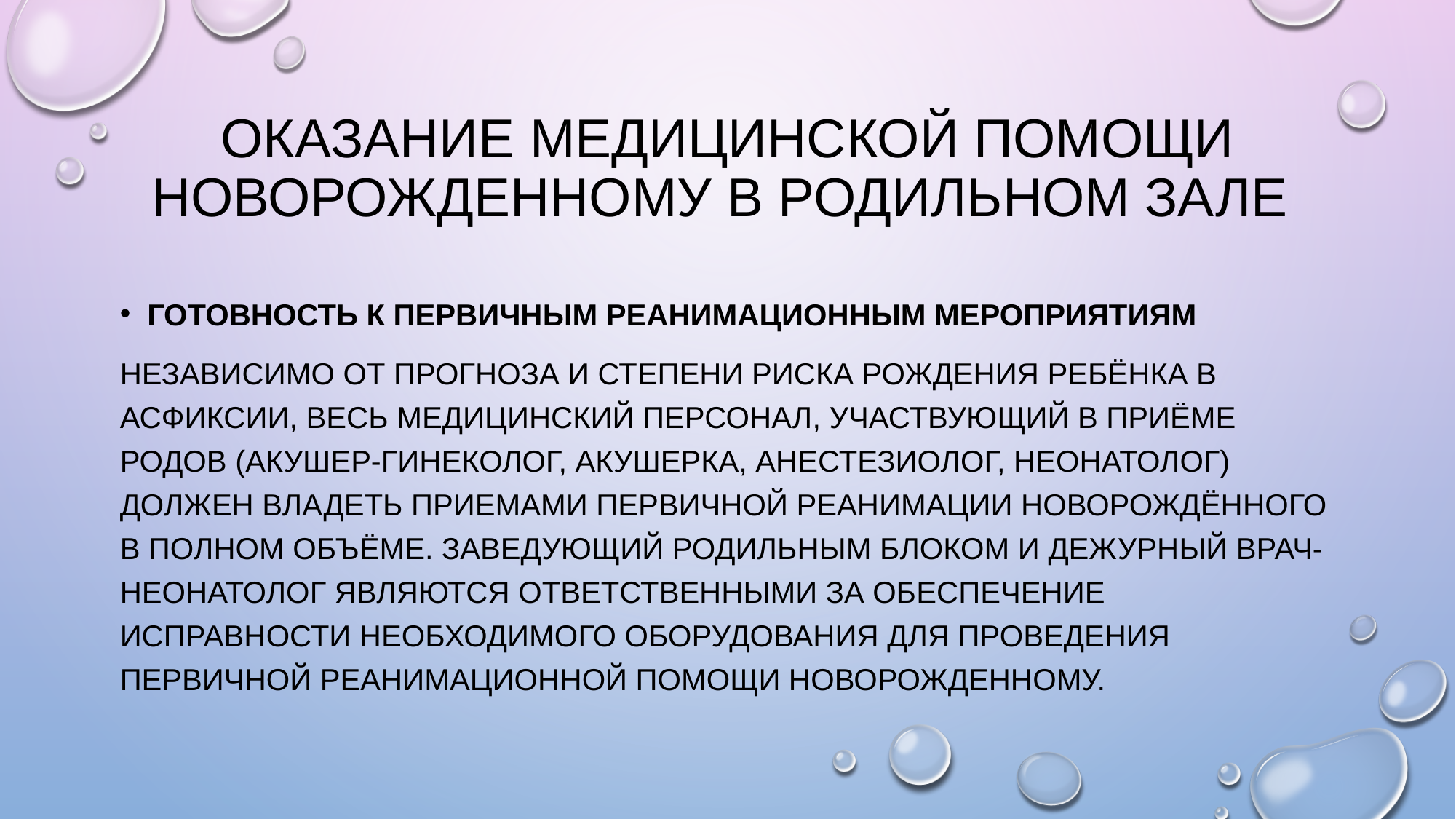

# Оказание медицинской помощи новорожденному в родильном зале
Готовность к первичным реанимационным мероприятиям
Независимо от прогноза и степени риска рождения ребёнка в асфиксии, весь медицинский персонал, участвующий в приёме родов (акушер-гинеколог, акушерка, анестезиолог, неонатолог) должен владеть приемами первичной реанимации новорождённого в полном объёме. Заведующий родильным блоком и дежурный врач- неонатолог являются ответственными за обеспечение исправности необходимого оборудования для проведения первичной реанимационной помощи новорожденному.